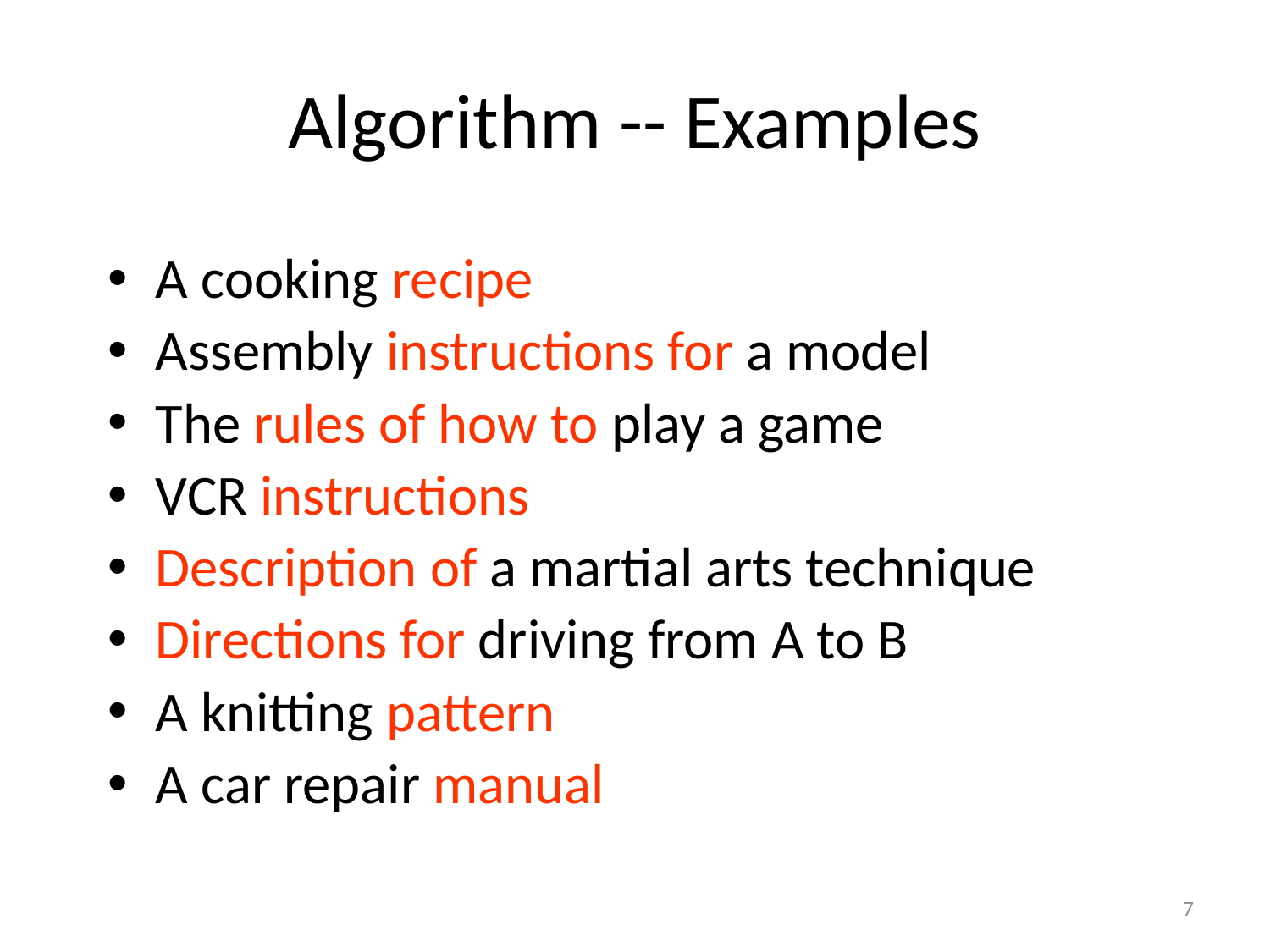

# Algorithm -- Examples
A cooking recipe
Assembly instructions for a model
The rules of how to play a game
VCR instructions
Description of a martial arts technique
Directions for driving from A to B
A knitting pattern
A car repair manual
7